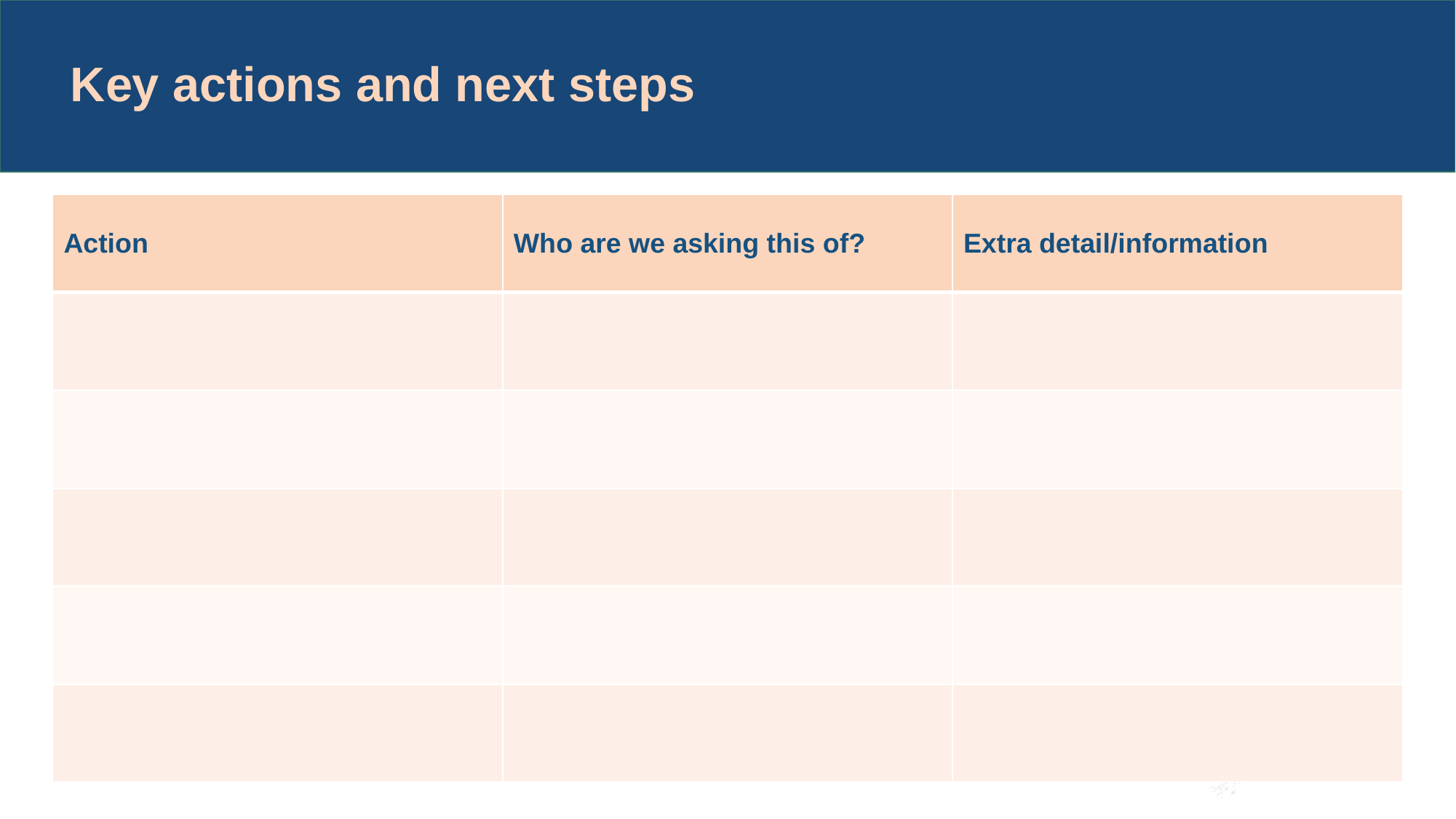

# Key actions and next steps
| Action | Who are we asking this of? | Extra detail/information |
| --- | --- | --- |
|  |  |  |
|  |  |  |
|  |  |  |
|  |  |  |
|  |  |  |